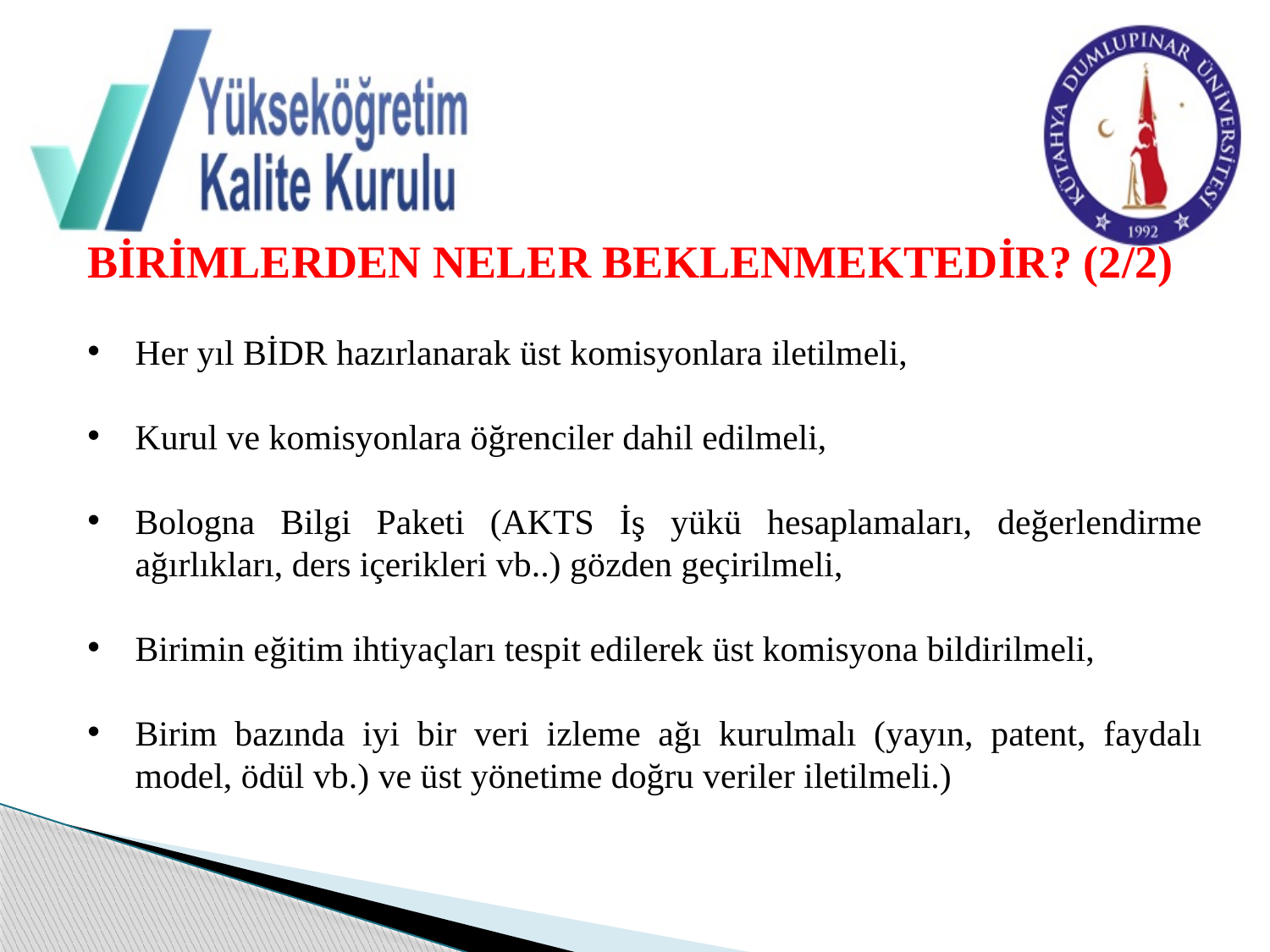

BİRİMLERDEN NELER BEKLENMEKTEDİR? (2/2)

Her yıl BİDR hazırlanarak üst komisyonlara iletilmeli,

Kurul ve komisyonlara öğrenciler dahil edilmeli,

Bologna Bilgi Paketi (AKTS İş yükü hesaplamaları, değerlendirme ağırlıkları, ders içerikleri vb..) gözden geçirilmeli,

Birimin eğitim ihtiyaçları tespit edilerek üst komisyona bildirilmeli,

Birim bazında iyi bir veri izleme ağı kurulmalı (yayın, patent, faydalı model, ödül vb.) ve üst yönetime doğru veriler iletilmeli.)